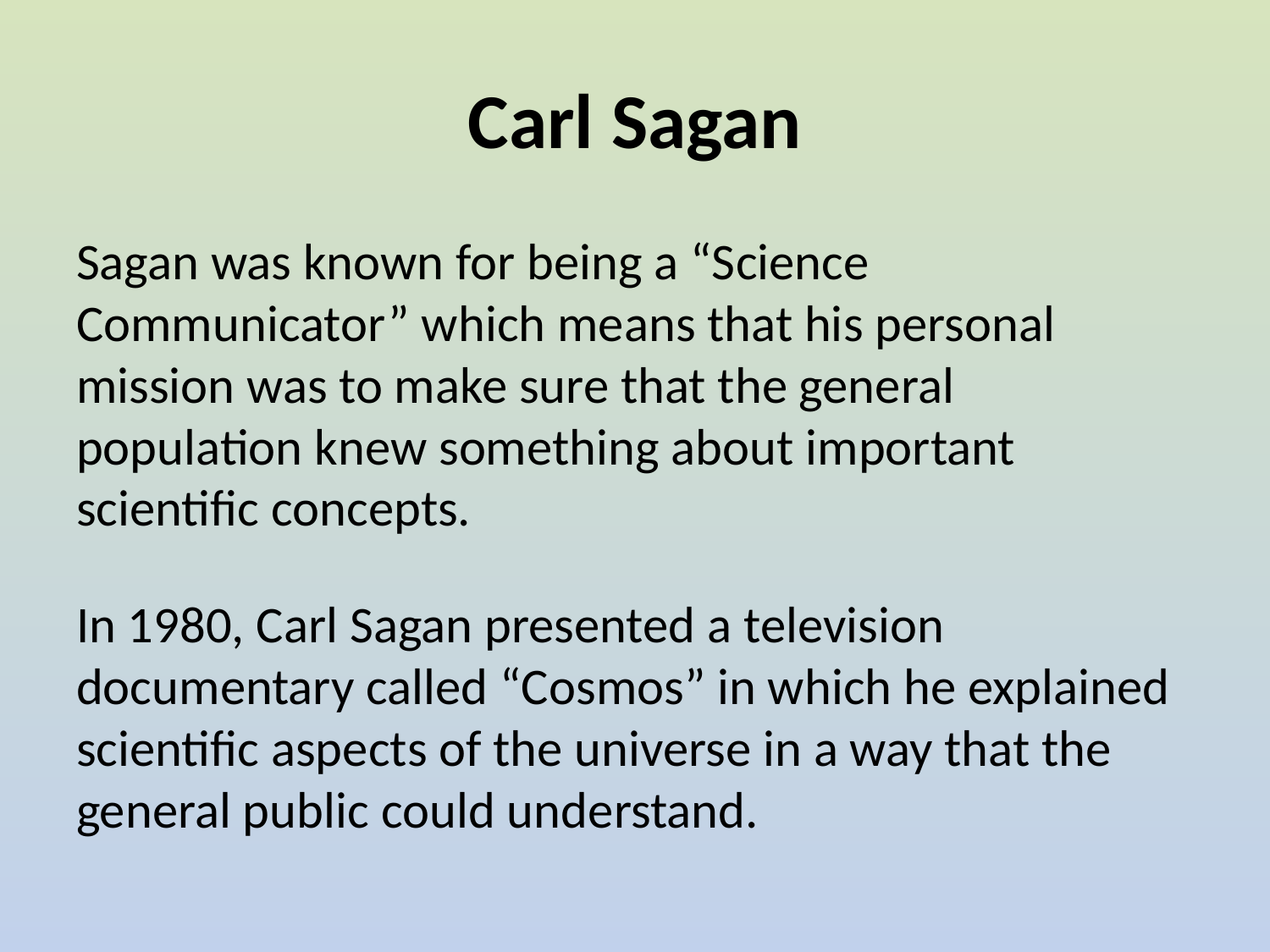

# Carl Sagan
Sagan was known for being a “Science Communicator” which means that his personal mission was to make sure that the general population knew something about important scientific concepts.

In 1980, Carl Sagan presented a television documentary called “Cosmos” in which he explained scientific aspects of the universe in a way that the general public could understand.